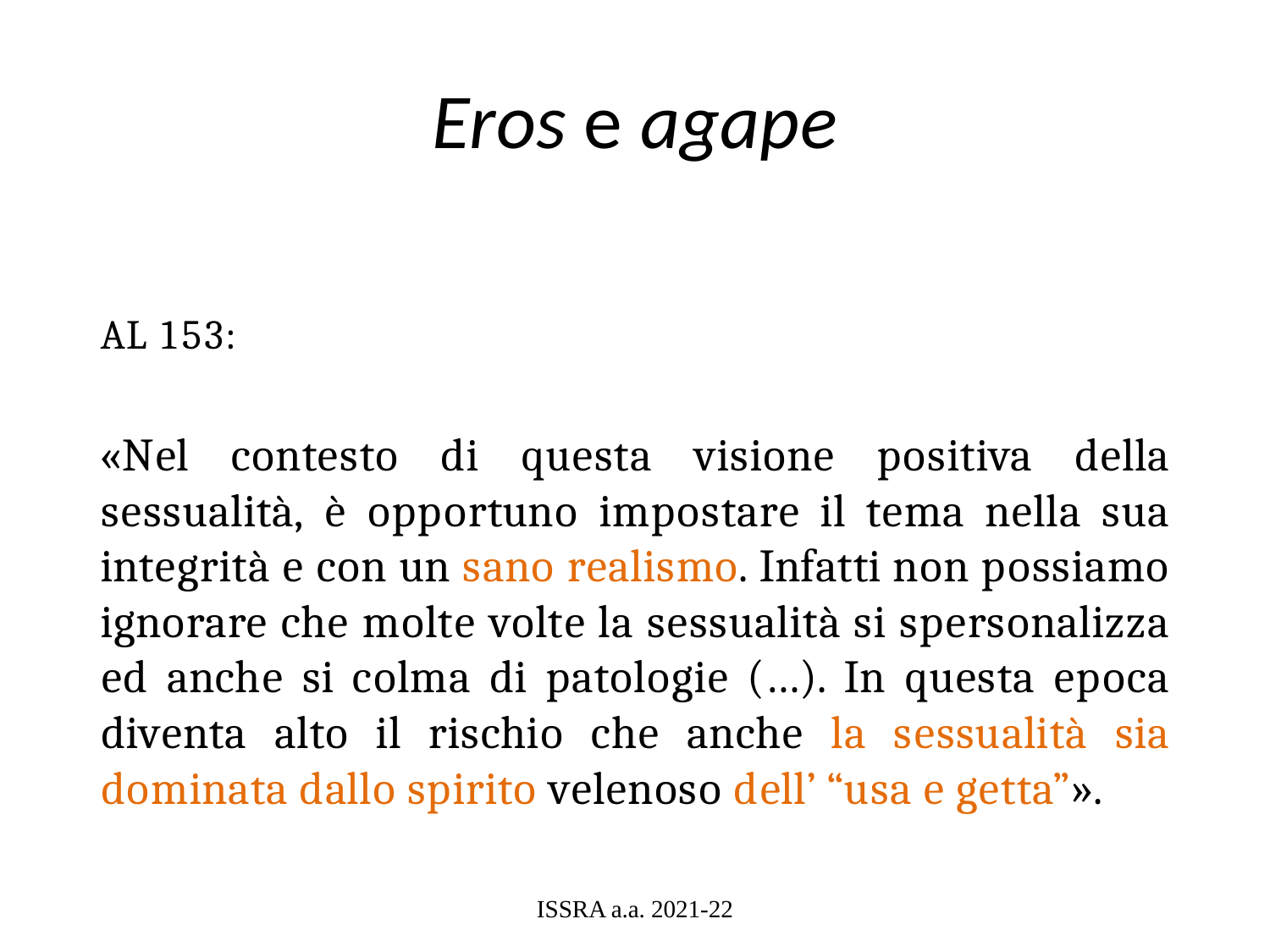

# Eros e agape
AL 153:

«Nel contesto di questa visione positiva della sessualità, è opportuno impostare il tema nella sua integrità e con un sano realismo. Infatti non possiamo ignorare che molte volte la sessualità si spersonalizza ed anche si colma di patologie (…). In questa epoca diventa alto il rischio che anche la sessualità sia dominata dallo spirito velenoso dell’ “usa e getta”».

ISSRA a.a. 2021-22